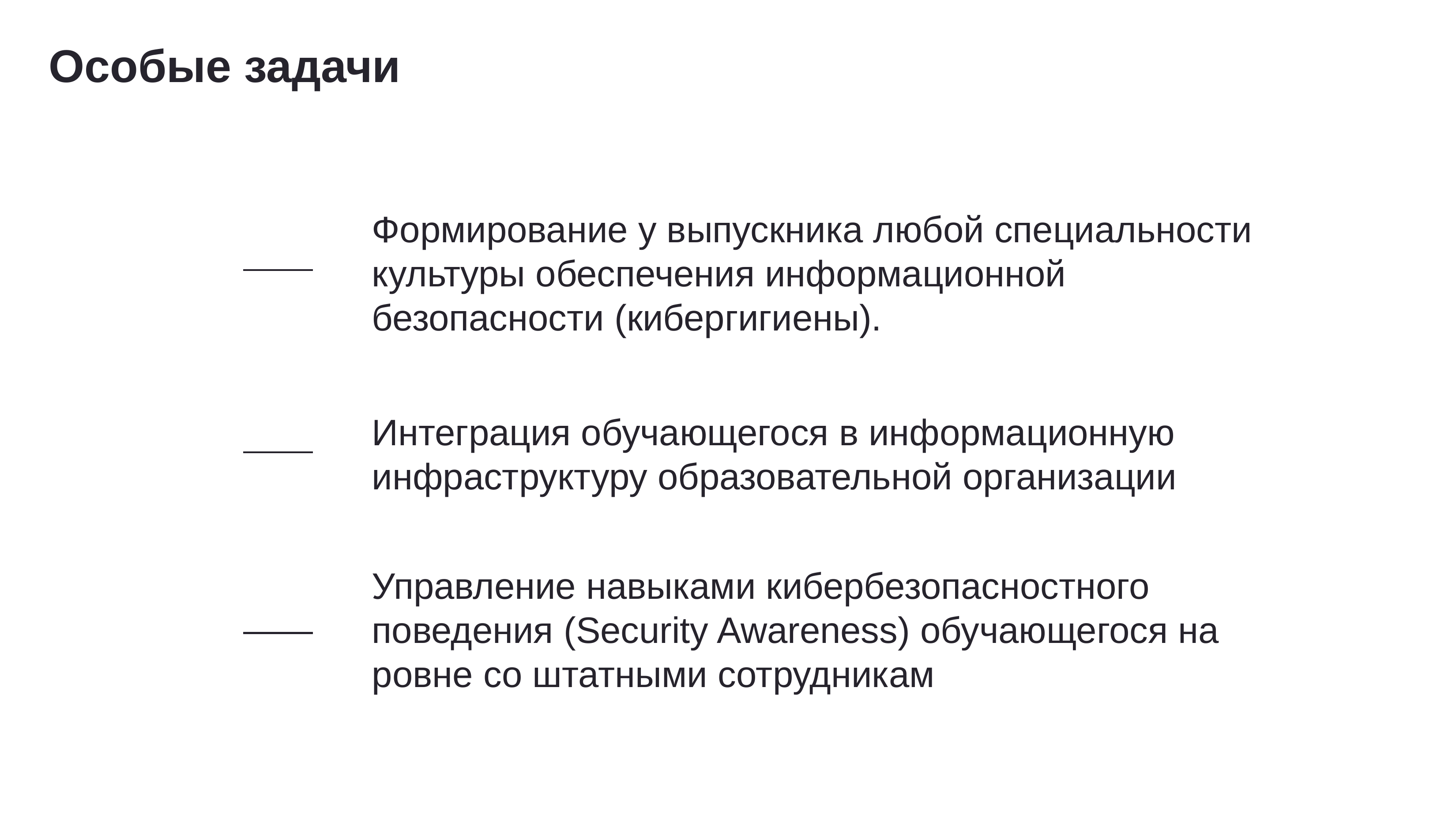

# Особые задачи

Формирование у выпускника любой специальности культуры обеспечения информационной безопасности (кибергигиены).

Интеграция обучающегося в информационную инфраструктуру образовательной организации

Управление навыками кибербезопасностного поведения (Security Awareness) обучающегося на ровне со штатными сотрудникам